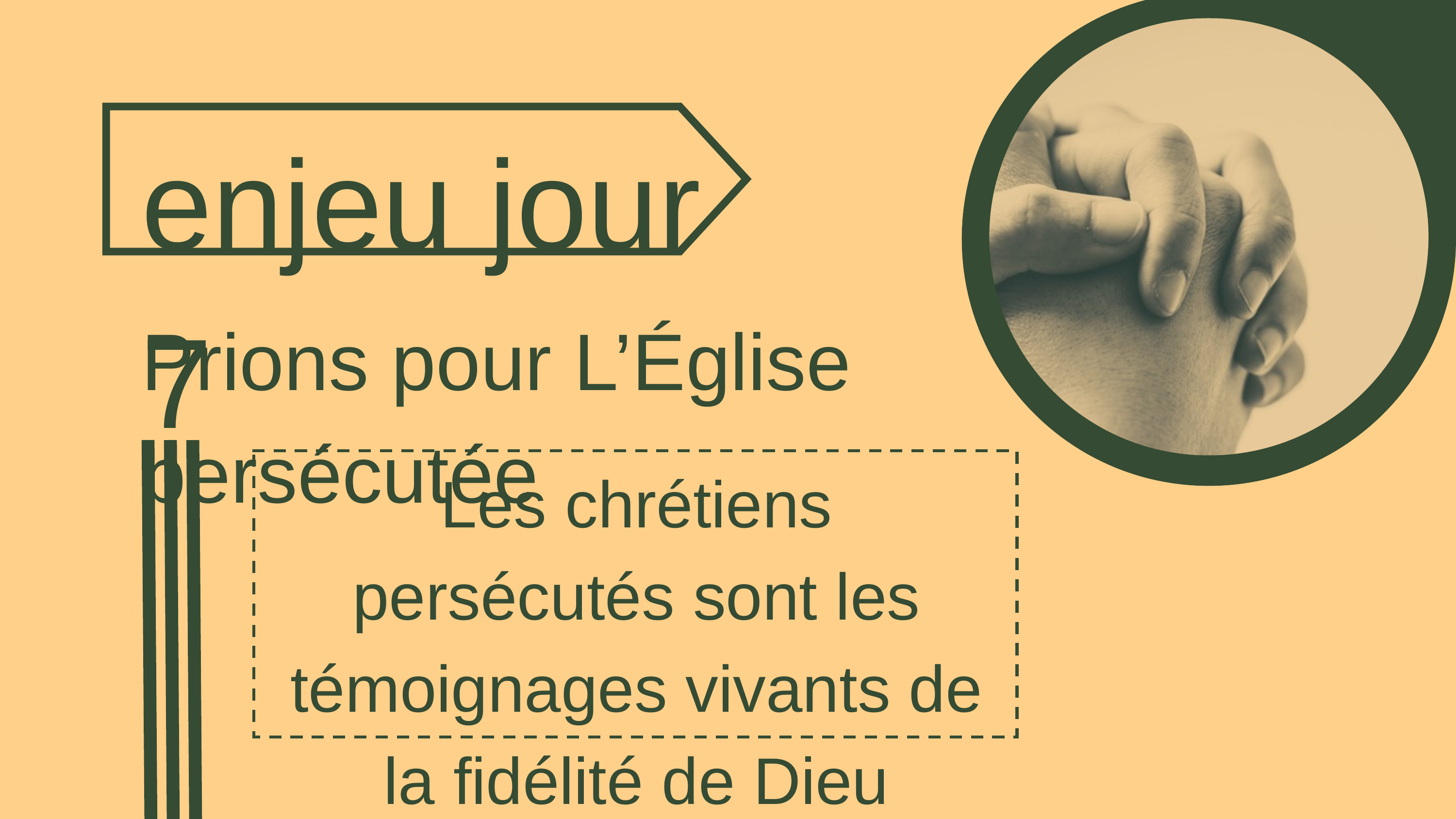

enjeu jour 7

Prions pour L’Église persécutée

Les chrétiens persécutés sont les témoignages vivants de la fidélité de Dieu